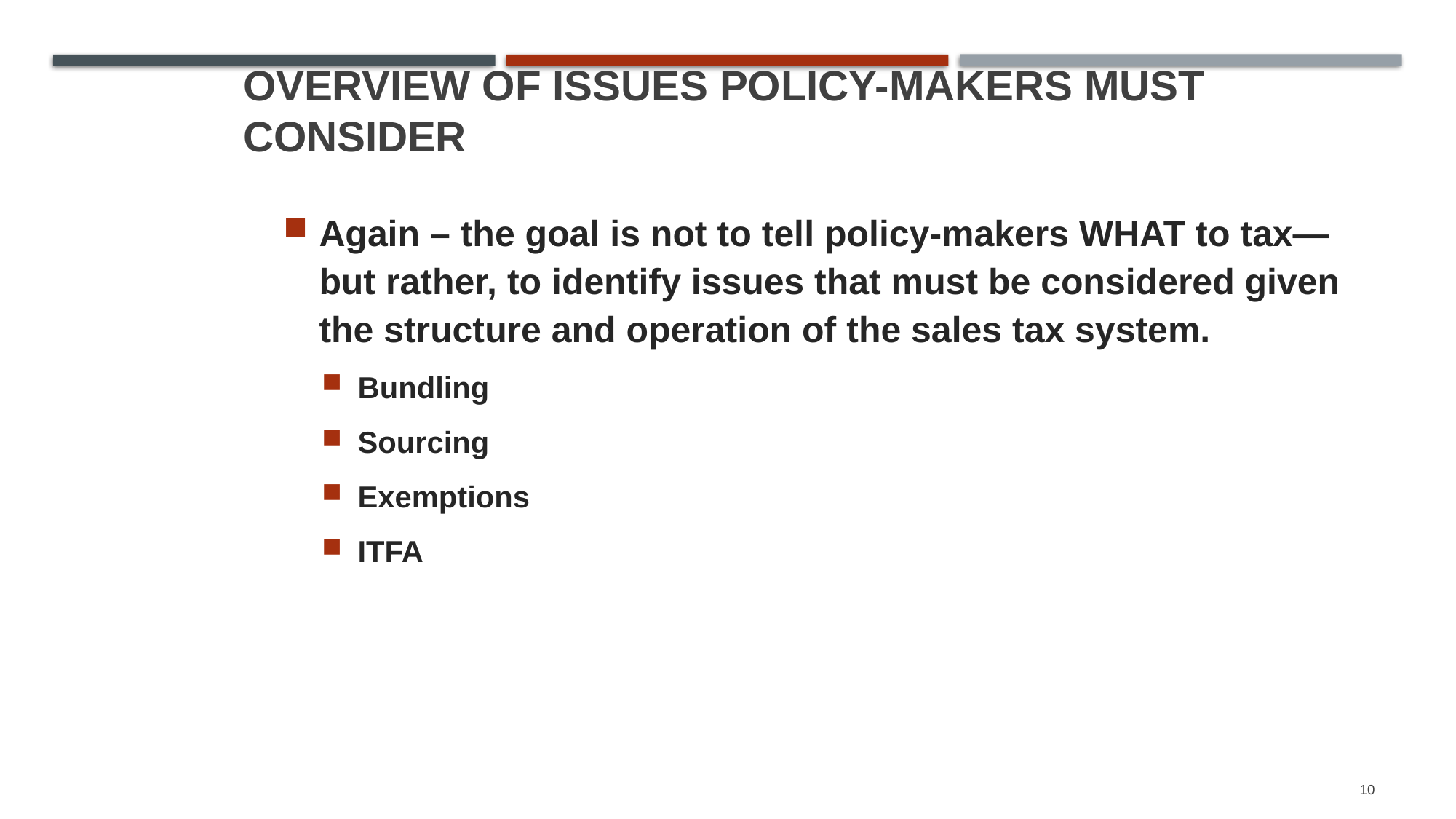

# Overview of Issues Policy-Makers Must Consider
Again – the goal is not to tell policy-makers WHAT to tax—but rather, to identify issues that must be considered given the structure and operation of the sales tax system.
Bundling
Sourcing
Exemptions
ITFA

10